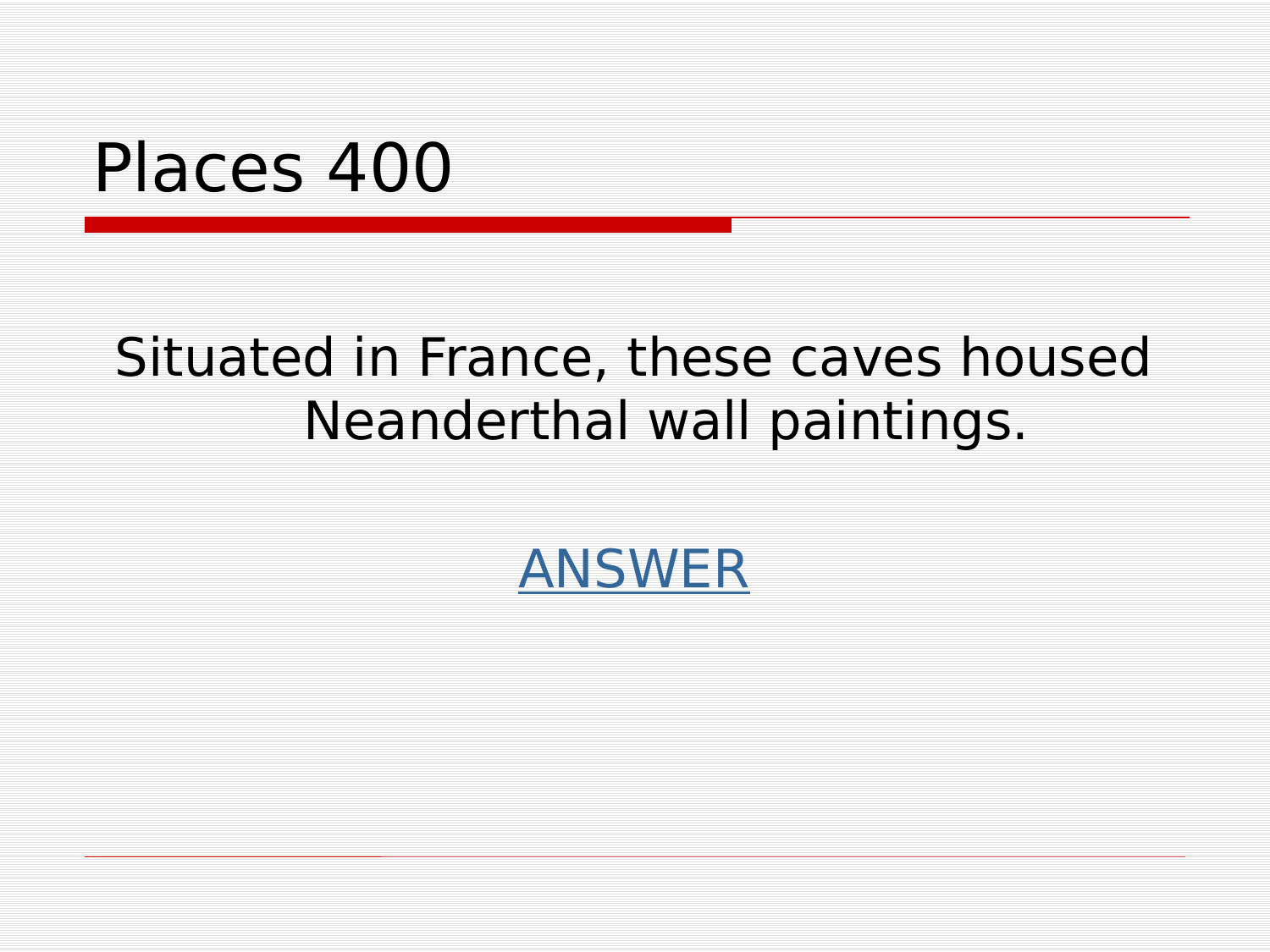

# Places 400

Situated in France, these caves housed Neanderthal wall paintings.

ANSWER